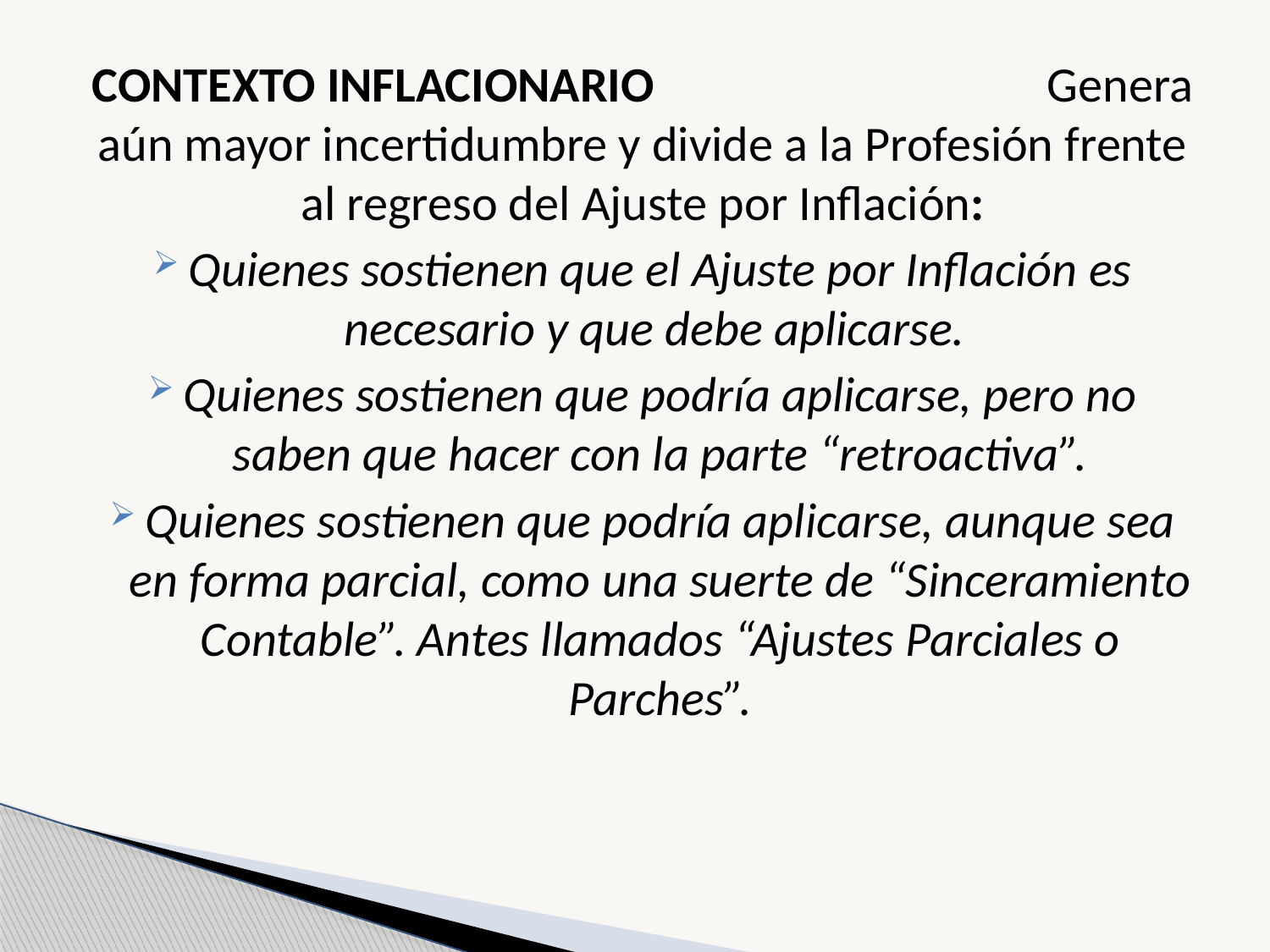

CONTEXTO INFLACIONARIO                                   Genera aún mayor incertidumbre y divide a la Profesión frente al regreso del Ajuste por Inflación:
Quienes sostienen que el Ajuste por Inflación es necesario y que debe aplicarse.
Quienes sostienen que podría aplicarse, pero no saben que hacer con la parte “retroactiva”.
Quienes sostienen que podría aplicarse, aunque sea en forma parcial, como una suerte de “Sinceramiento Contable”. Antes llamados “Ajustes Parciales o Parches”.